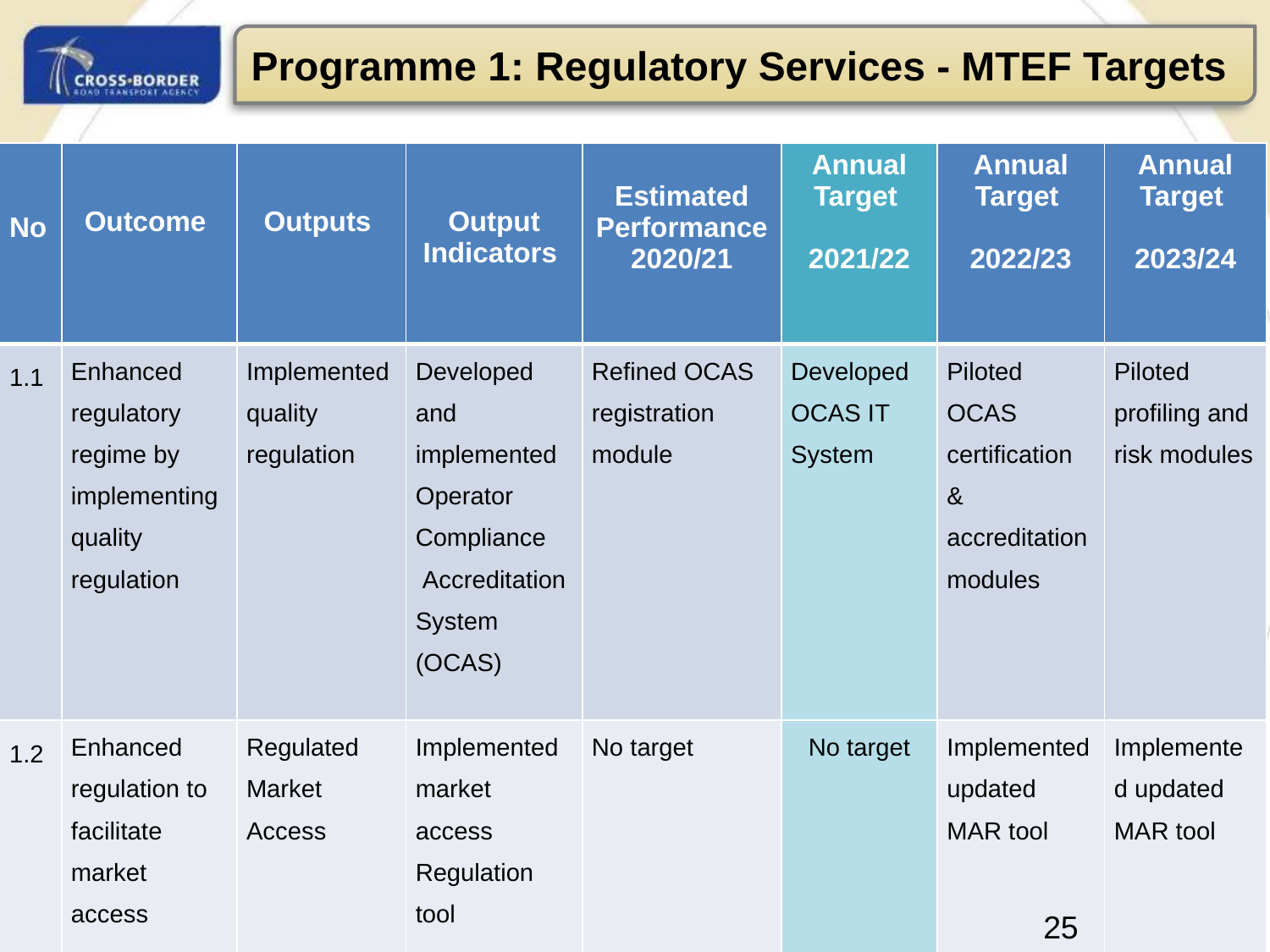

Programme 1: Regulatory Services - MTEF Targets
| No | Outcome | Outputs | Output Indicators | Estimated Performance 2020/21 | Annual Target 2021/22 | Annual Target 2022/23 | Annual Target 2023/24 |
| --- | --- | --- | --- | --- | --- | --- | --- |
| 1.1 | Enhanced regulatory regime by implementing quality regulation | Implemented quality regulation | Developed and implemented Operator Compliance  Accreditation System (OCAS) | Refined OCAS registration module | Developed OCAS IT System | Piloted OCAS certification & accreditation modules | Piloted profiling and risk modules |
| 1.2 | Enhanced regulation to facilitate market access | Regulated Market Access | Implemented market access Regulation tool | No target | No target | Implemented updated MAR tool | Implemented updated MAR tool |
25